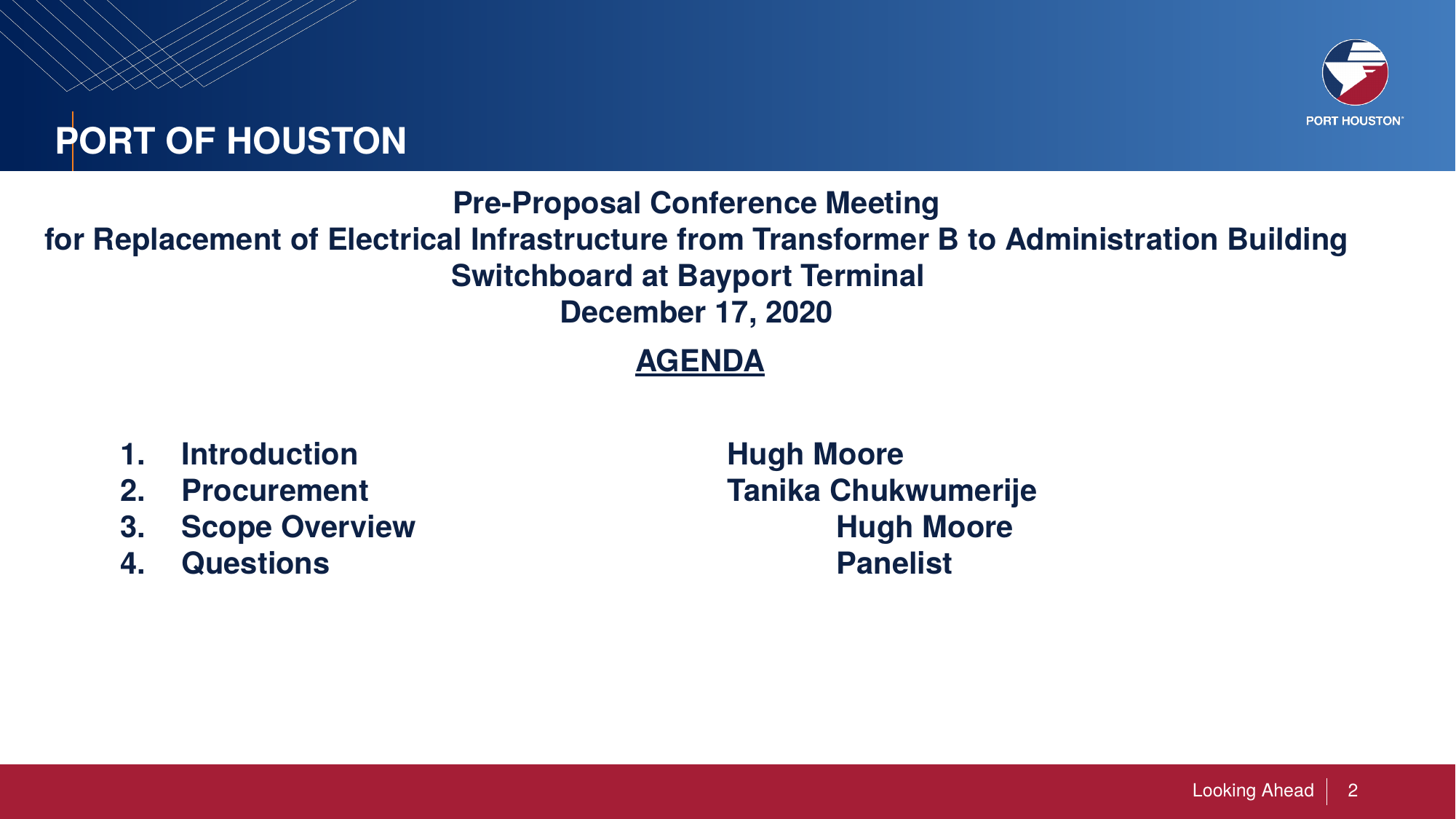

# PORT OF HOUSTON
Pre-Proposal Conference Meeting
for Replacement of Electrical Infrastructure from Transformer B to Administration Building Switchboard at Bayport Terminal
December 17, 2020
AGENDA
Introduction				Hugh Moore
Procurement				Tanika Chukwumerije
Scope Overview				Hugh Moore
Questions					Panelist

2
Looking Ahead